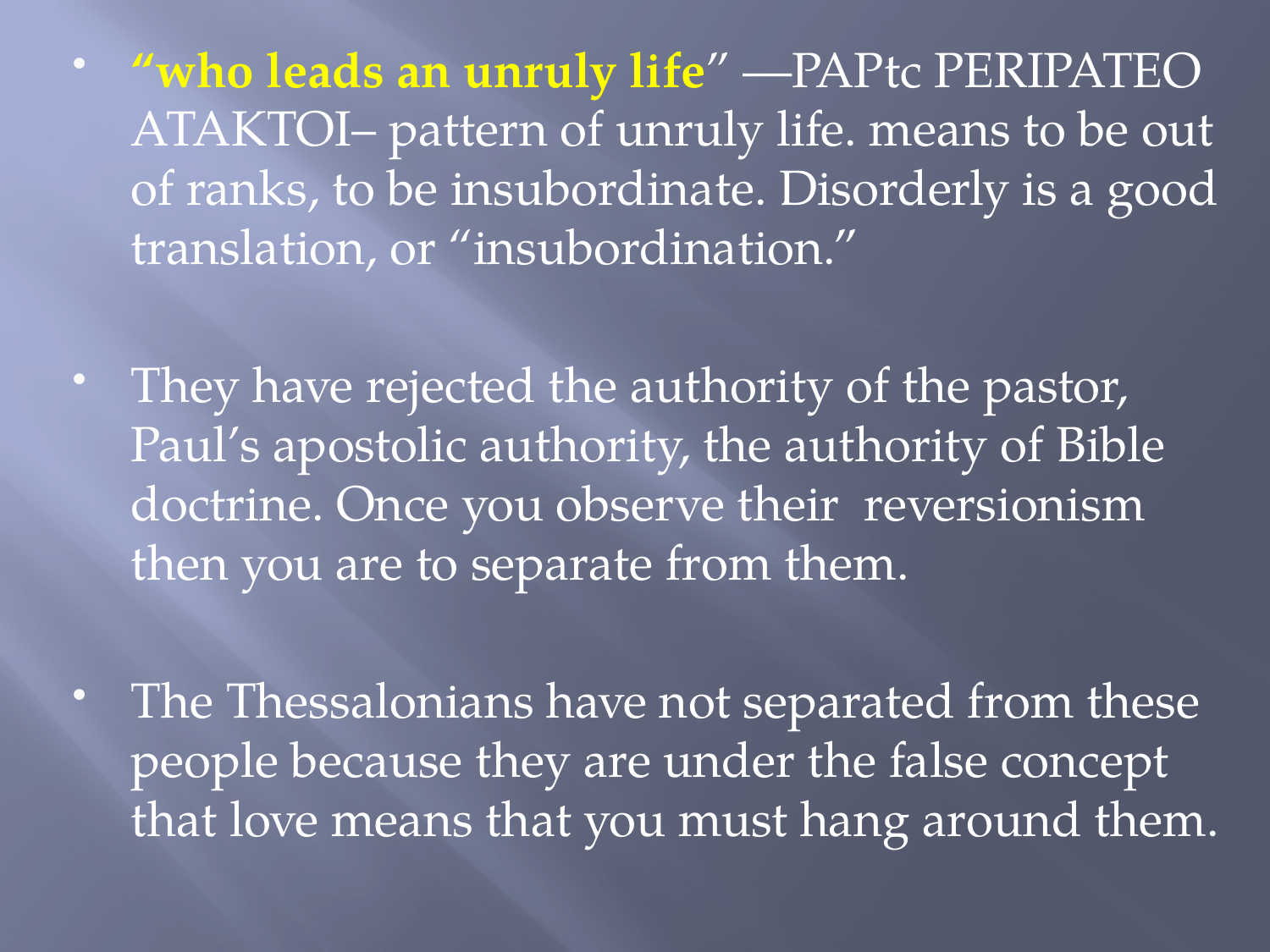

“who leads an unruly life” —PAPtc PERIPATEO ATAKTOI– pattern of unruly life. means to be out of ranks, to be insubordinate. Disorderly is a good translation, or “insubordination.”

They have rejected the authority of the pastor, Paul’s apostolic authority, the authority of Bible doctrine. Once you observe their  reversionism then you are to separate from them.

The Thessalonians have not separated from these people because they are under the false concept that love means that you must hang around them.